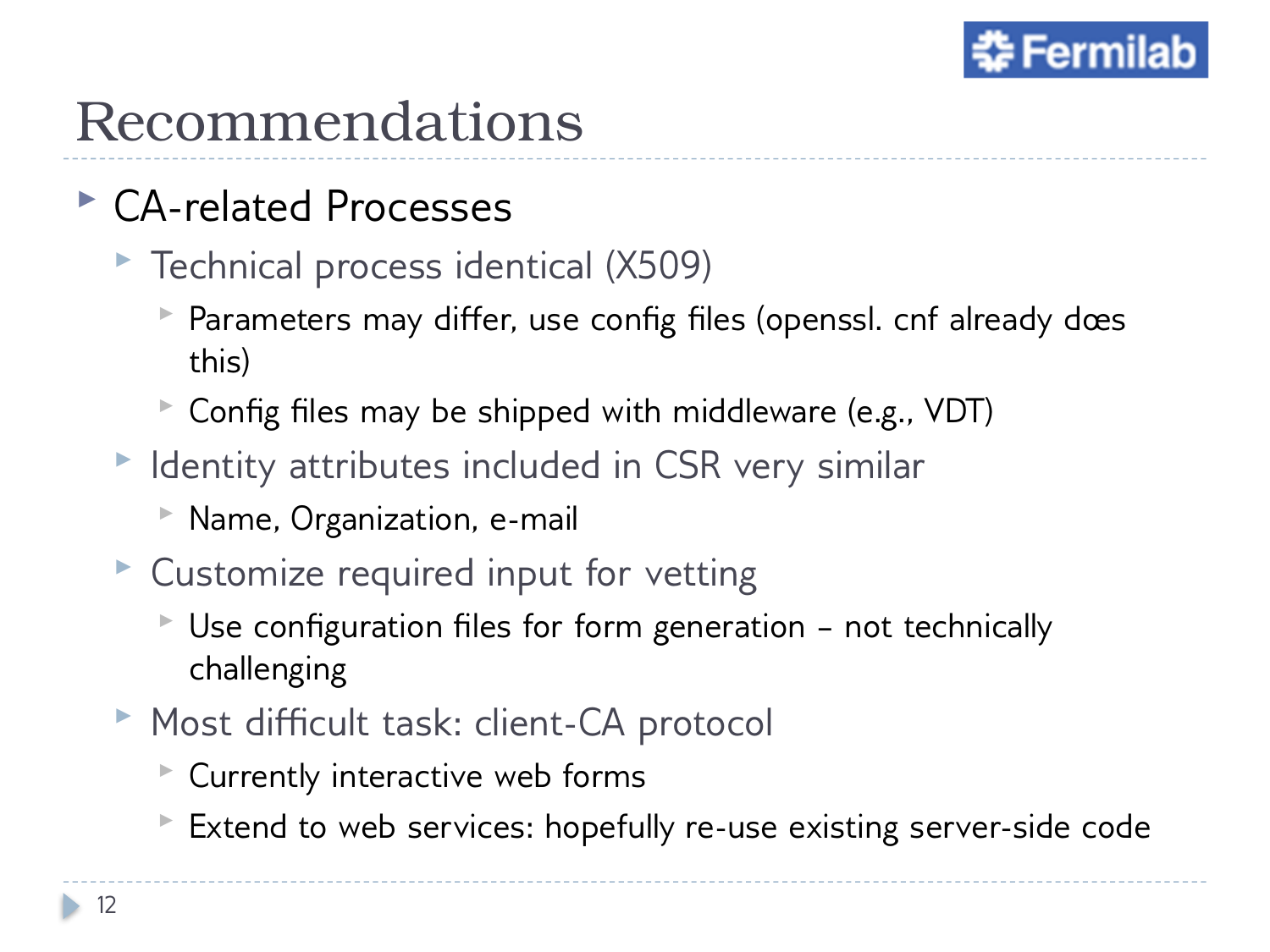

# Recommendations
CA-related Processes
Technical process identical (X509)
Parameters may differ, use config files (openssl. cnf already does this)
Config files may be shipped with middleware (e.g., VDT)
Identity attributes included in CSR very similar
Name, Organization, e-mail
Customize required input for vetting
Use configuration files for form generation – not technically challenging
Most difficult task: client-CA protocol
Currently interactive web forms
Extend to web services: hopefully re-use existing server-side code
12